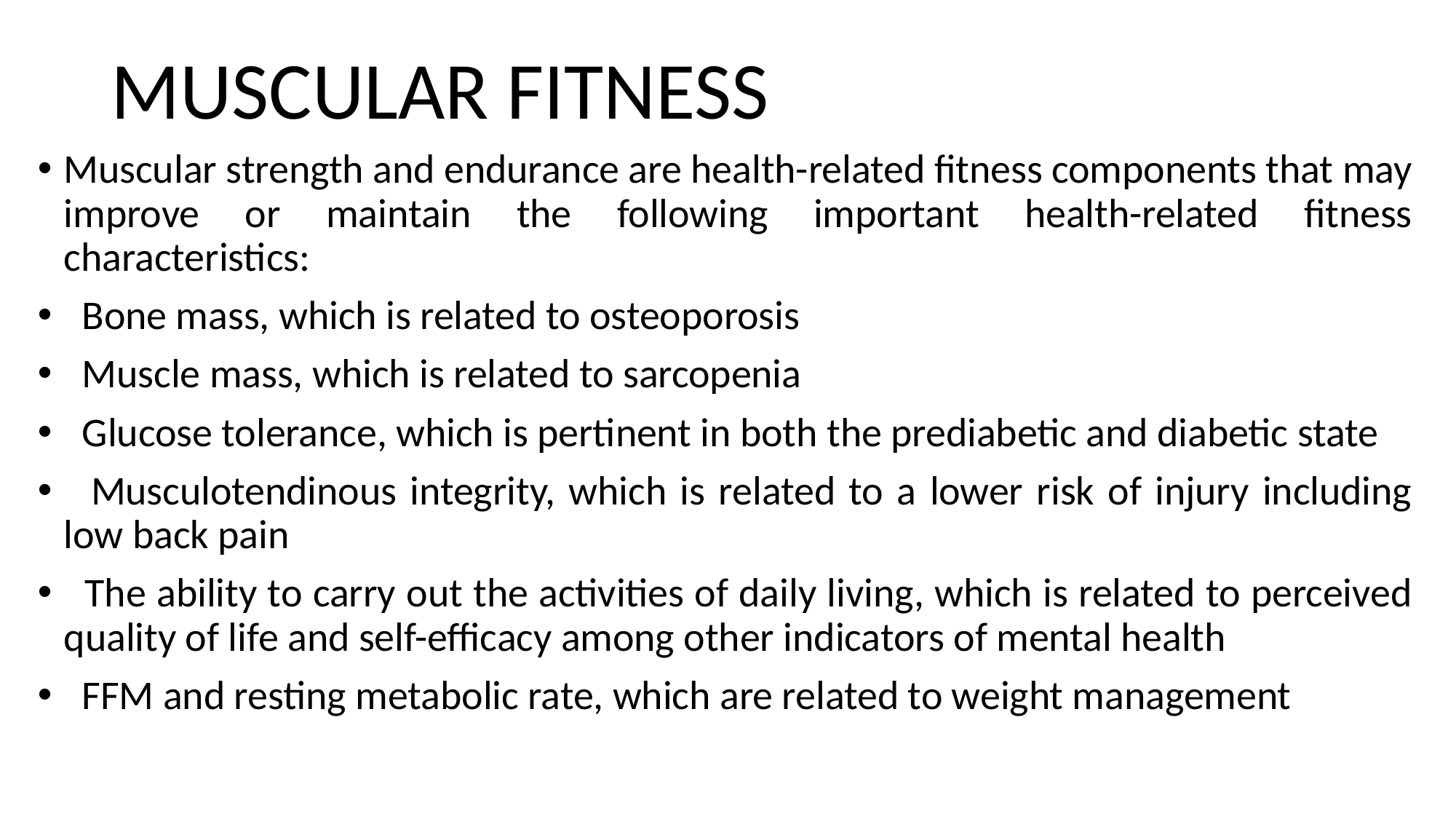

# MUSCULAR FITNESS
Muscular strength and endurance are health-related fitness components that may improve or maintain the following important health-related fitness characteristics:
  Bone mass, which is related to osteoporosis
  Muscle mass, which is related to sarcopenia
  Glucose tolerance, which is pertinent in both the prediabetic and diabetic state
  Musculotendinous integrity, which is related to a lower risk of injury including low back pain
  The ability to carry out the activities of daily living, which is related to perceived quality of life and self-efficacy among other indicators of mental health
  FFM and resting metabolic rate, which are related to weight management